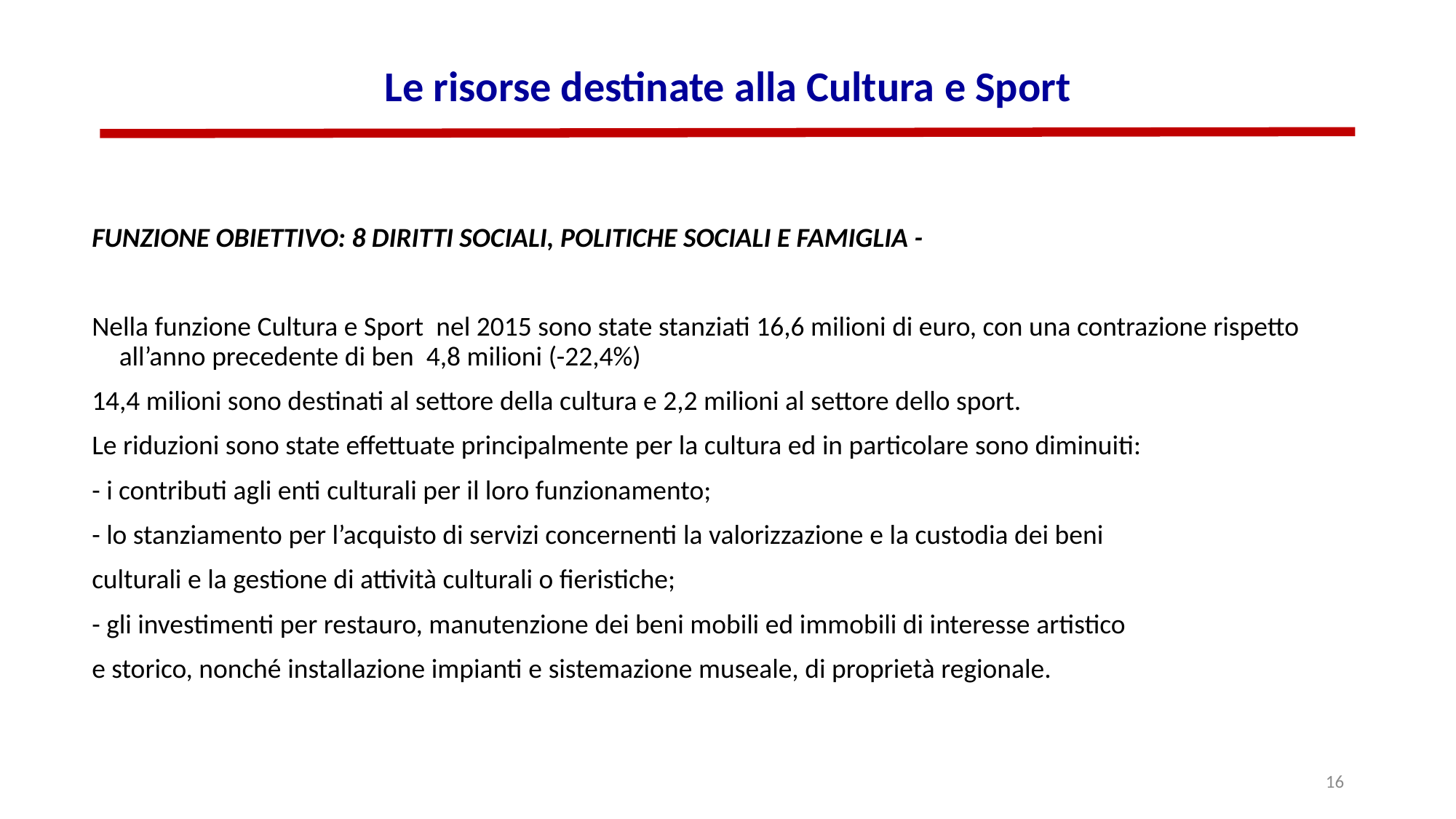

# Le risorse destinate alla Cultura e Sport
FUNZIONE OBIETTIVO: 8 DIRITTI SOCIALI, POLITICHE SOCIALI E FAMIGLIA -

Nella funzione Cultura e Sport  nel 2015 sono state stanziati 16,6 milioni di euro, con una contrazione rispetto all’anno precedente di ben  4,8 milioni (-22,4%)
14,4 milioni sono destinati al settore della cultura e 2,2 milioni al settore dello sport.
Le riduzioni sono state effettuate principalmente per la cultura ed in particolare sono diminuiti:
- i contributi agli enti culturali per il loro funzionamento;
- lo stanziamento per l’acquisto di servizi concernenti la valorizzazione e la custodia dei beni
culturali e la gestione di attività culturali o fieristiche;
- gli investimenti per restauro, manutenzione dei beni mobili ed immobili di interesse artistico
e storico, nonché installazione impianti e sistemazione museale, di proprietà regionale.
16